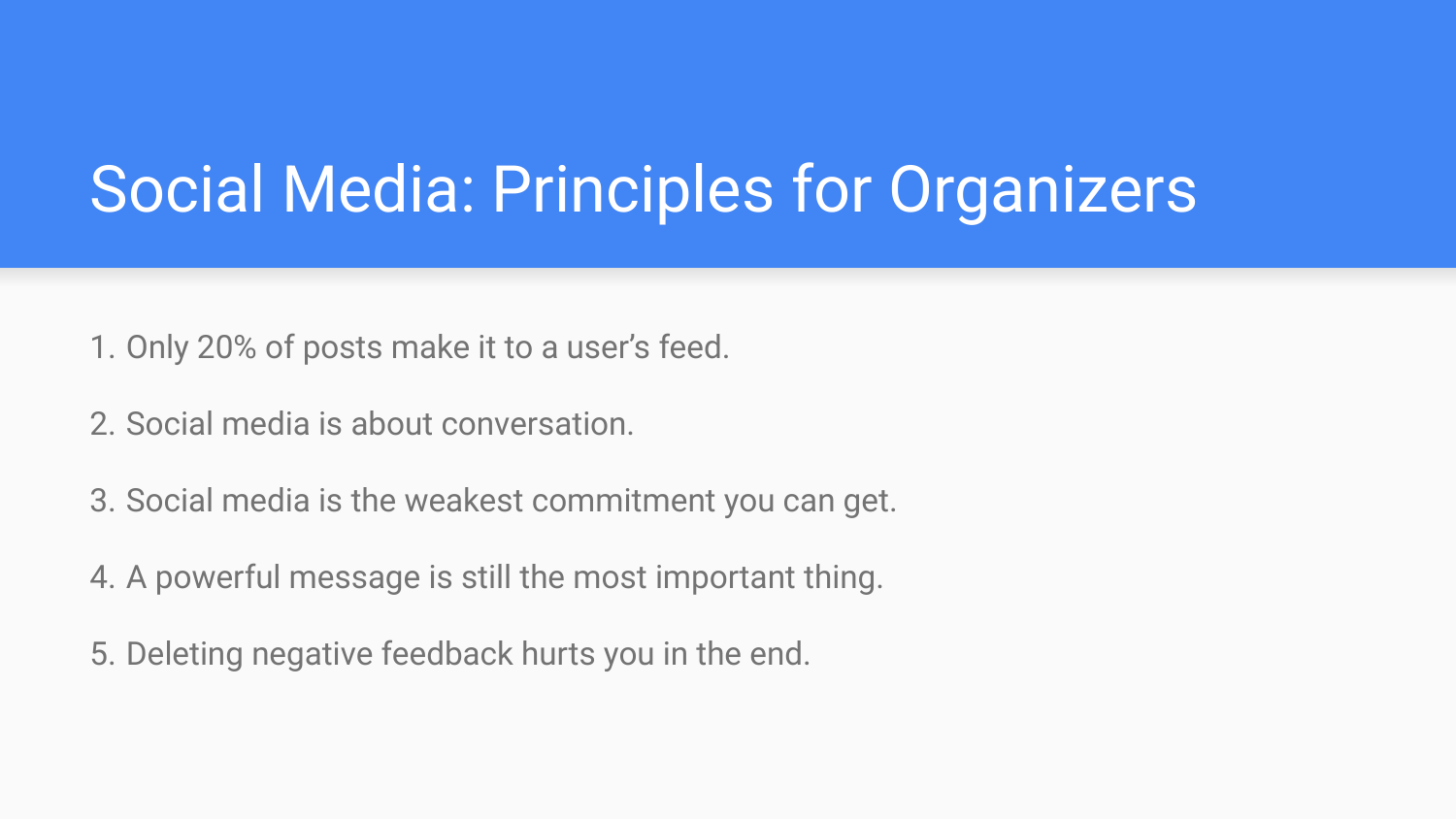

# Social Media: Principles for Organizers
Only 20% of posts make it to a user’s feed.
Social media is about conversation.
Social media is the weakest commitment you can get.
A powerful message is still the most important thing.
Deleting negative feedback hurts you in the end.